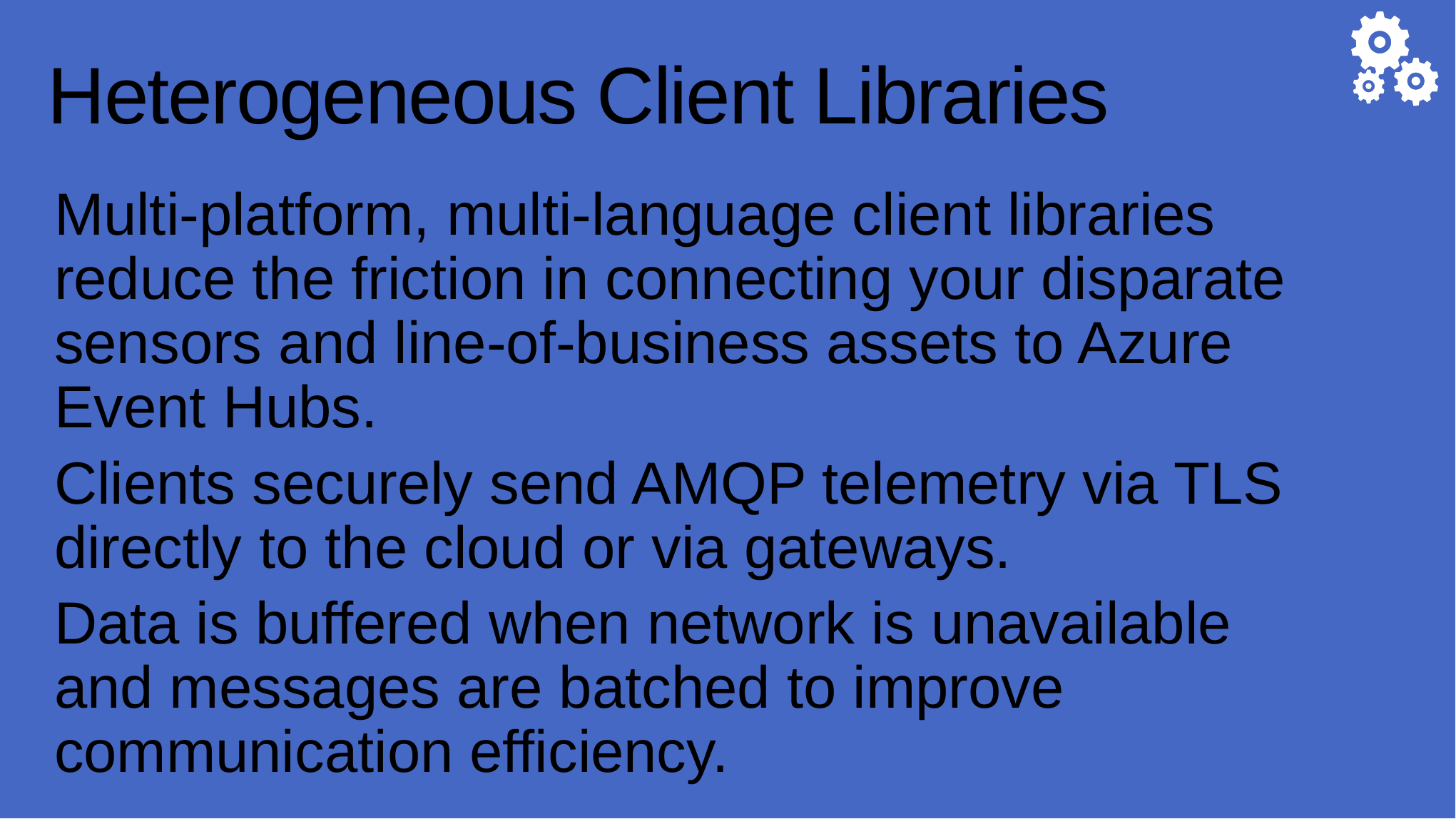

# Heterogeneous Client Libraries
Multi-platform, multi-language client libraries reduce the friction in connecting your disparate sensors and line-of-business assets to Azure Event Hubs.
Clients securely send AMQP telemetry via TLS directly to the cloud or via gateways.
Data is buffered when network is unavailable and messages are batched to improve communication efficiency.